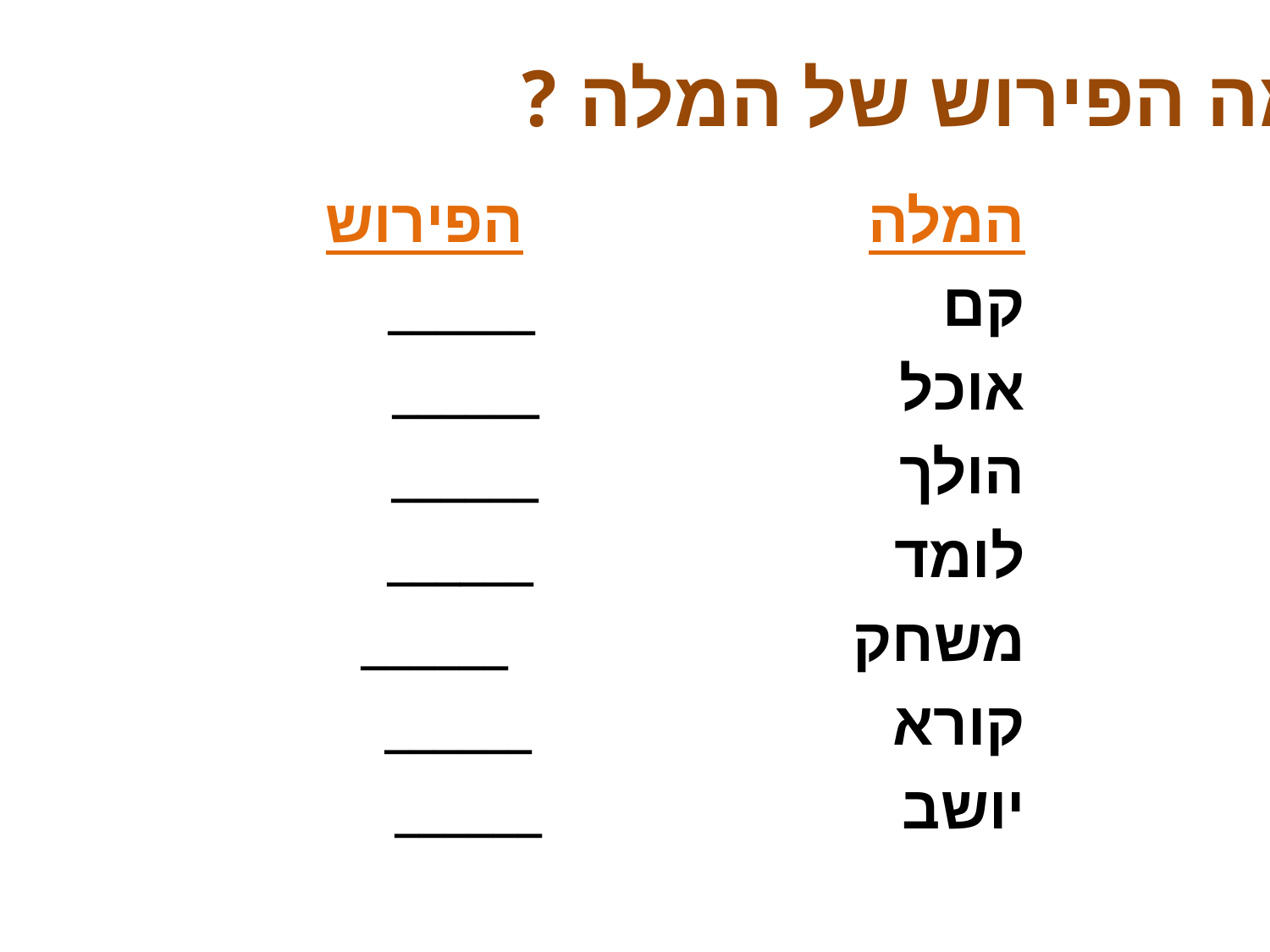

# מה הפירוש של המלה ?
המלה                      הפירוש
קם                          ______
אוכל                       ______
הולך                       ______
לומד                       ______
משחק                      ______
קורא                       ______
יושב                       ______